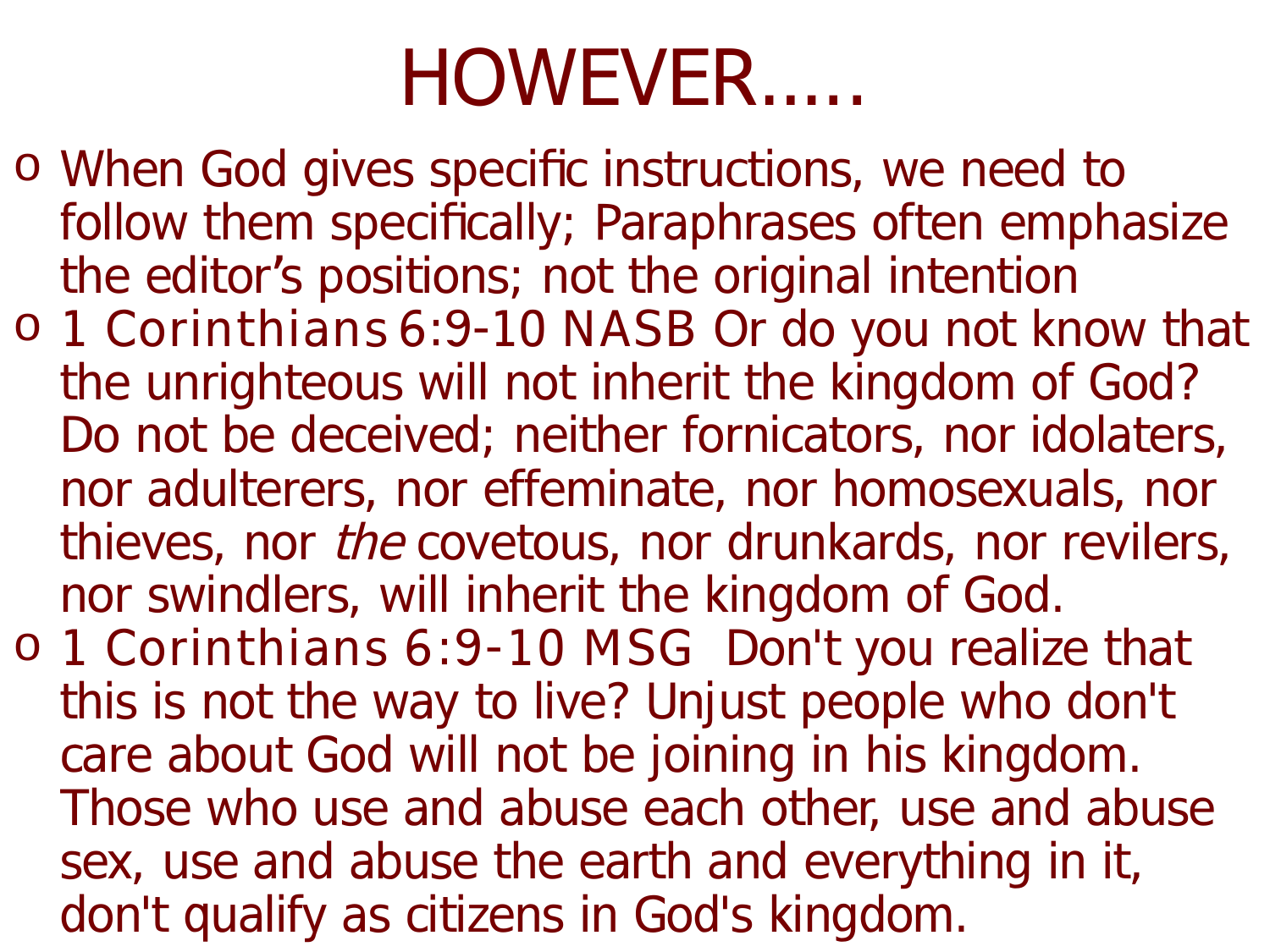

# HOWEVER…..
When God gives specific instructions, we need to follow them specifically; Paraphrases often emphasize the editor’s positions; not the original intention
1 Corinthians 6:9-10 NASB Or do you not know that the unrighteous will not inherit the kingdom of God? Do not be deceived; neither fornicators, nor idolaters, nor adulterers, nor effeminate, nor homosexuals, nor thieves, nor the covetous, nor drunkards, nor revilers, nor swindlers, will inherit the kingdom of God.
1 Corinthians 6:9-10 MSG  Don't you realize that this is not the way to live? Unjust people who don't care about God will not be joining in his kingdom. Those who use and abuse each other, use and abuse sex, use and abuse the earth and everything in it, don't qualify as citizens in God's kingdom.